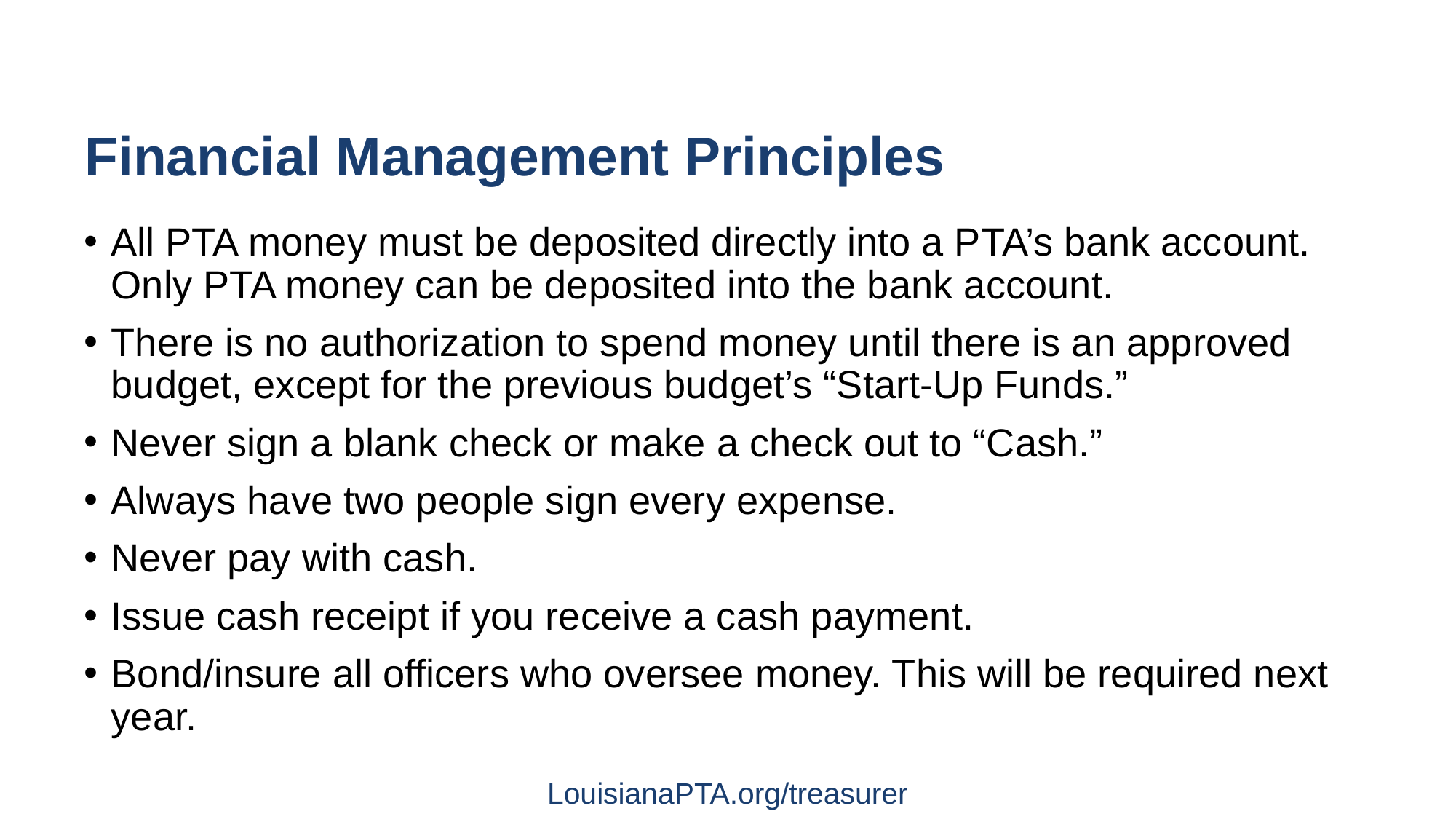

# Financial Management Principles
All PTA money must be deposited directly into a PTA’s bank account. Only PTA money can be deposited into the bank account.
There is no authorization to spend money until there is an approved budget, except for the previous budget’s “Start-Up Funds.”
Never sign a blank check or make a check out to “Cash.”
Always have two people sign every expense.
Never pay with cash.
Issue cash receipt if you receive a cash payment.
Bond/insure all officers who oversee money. This will be required next year.

LouisianaPTA.org/treasurer